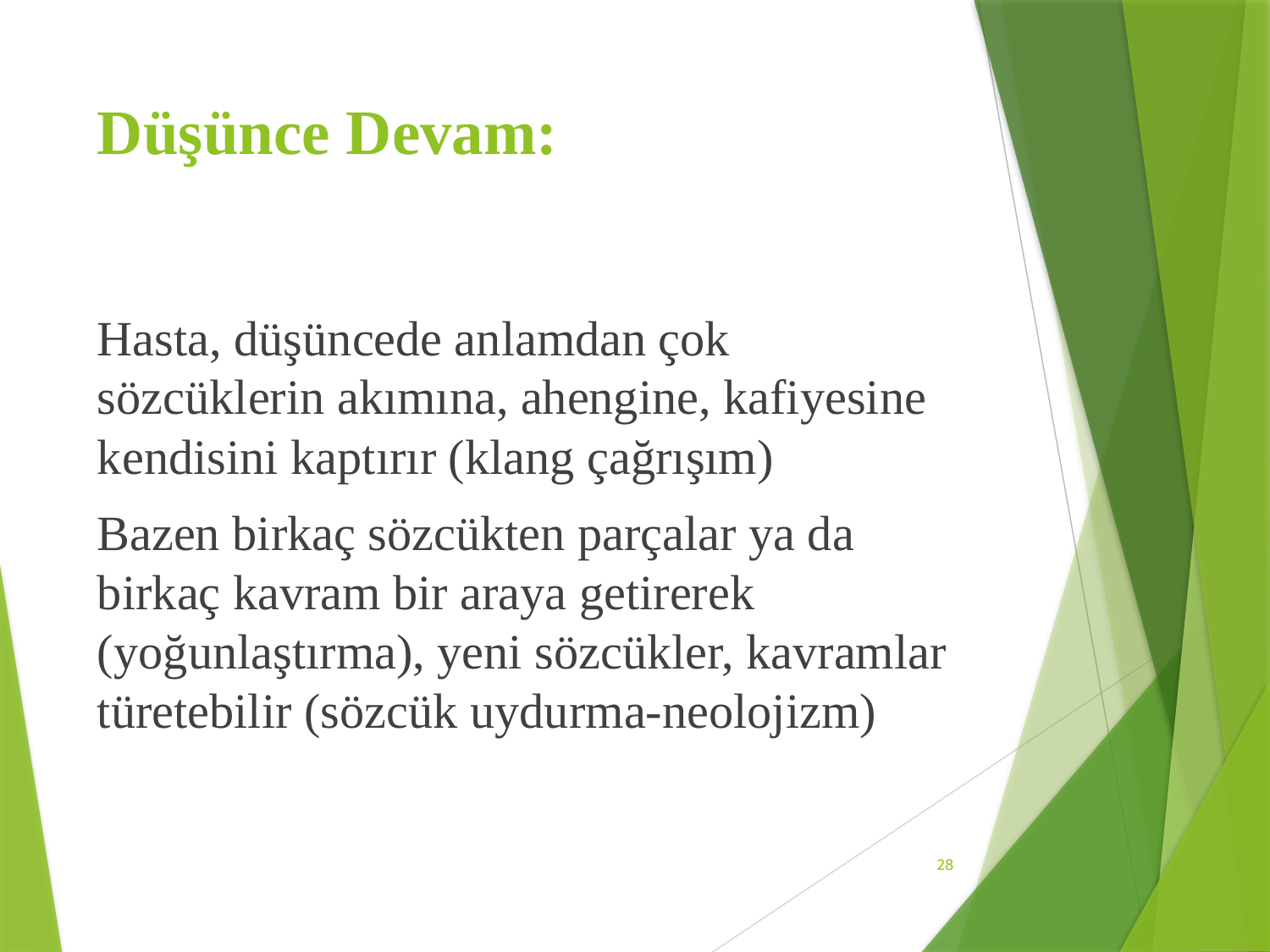

# Düşünce Devam:
Hasta, düşüncede anlamdan çok sözcüklerin akımına, ahengine, kafiyesine kendisini kaptırır (klang çağrışım)
Bazen birkaç sözcükten parçalar ya da birkaç kavram bir araya getirerek (yoğunlaştırma), yeni sözcükler, kavramlar türetebilir (sözcük uydurma-neolojizm)
28